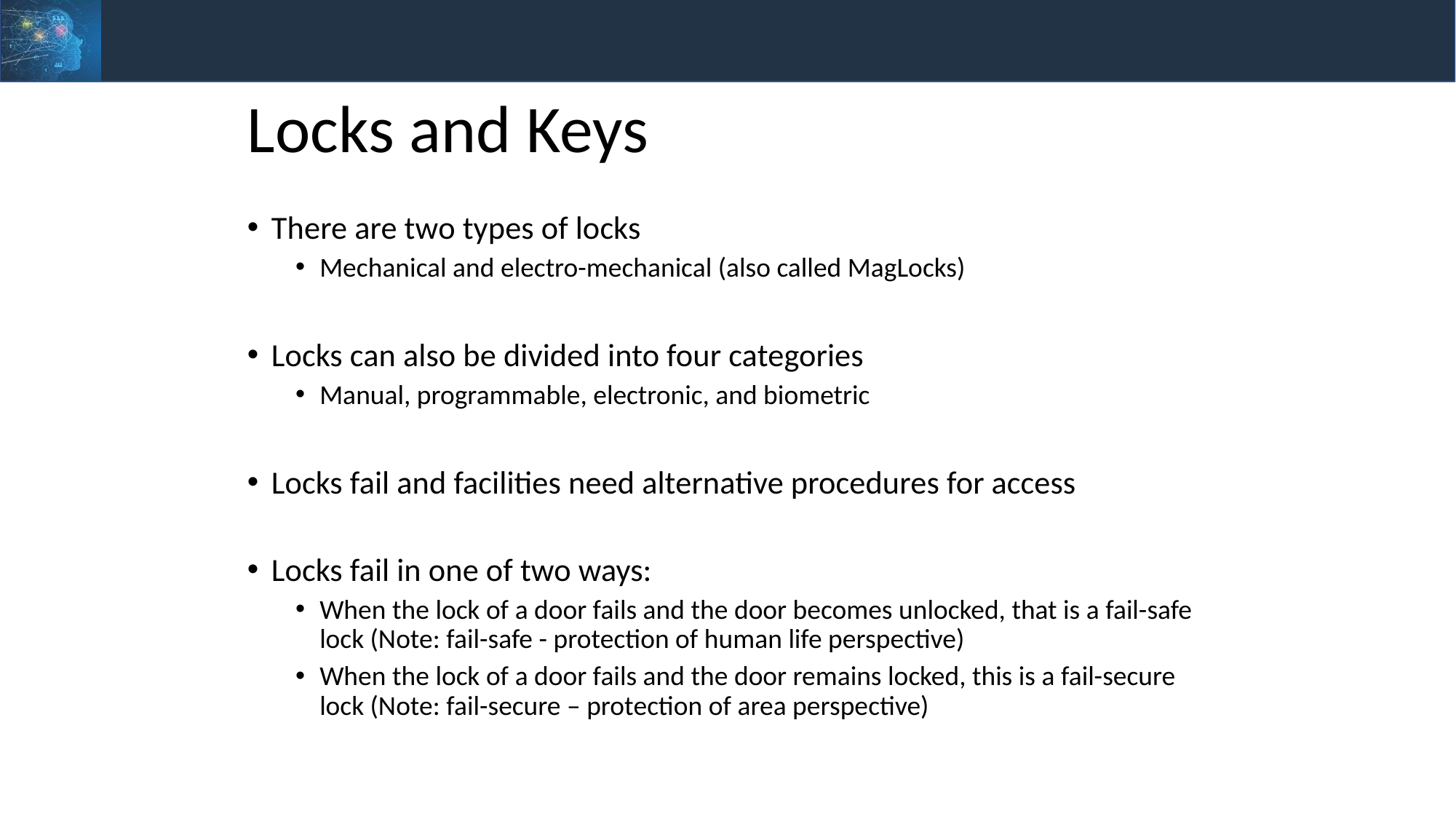

Locks and Keys
There are two types of locks
Mechanical and electro-mechanical (also called MagLocks)

Locks can also be divided into four categories
Manual, programmable, electronic, and biometric

Locks fail and facilities need alternative procedures for access

Locks fail in one of two ways:
When the lock of a door fails and the door becomes unlocked, that is a fail-safe lock (Note: fail-safe - protection of human life perspective)
When the lock of a door fails and the door remains locked, this is a fail-secure lock (Note: fail-secure – protection of area perspective)